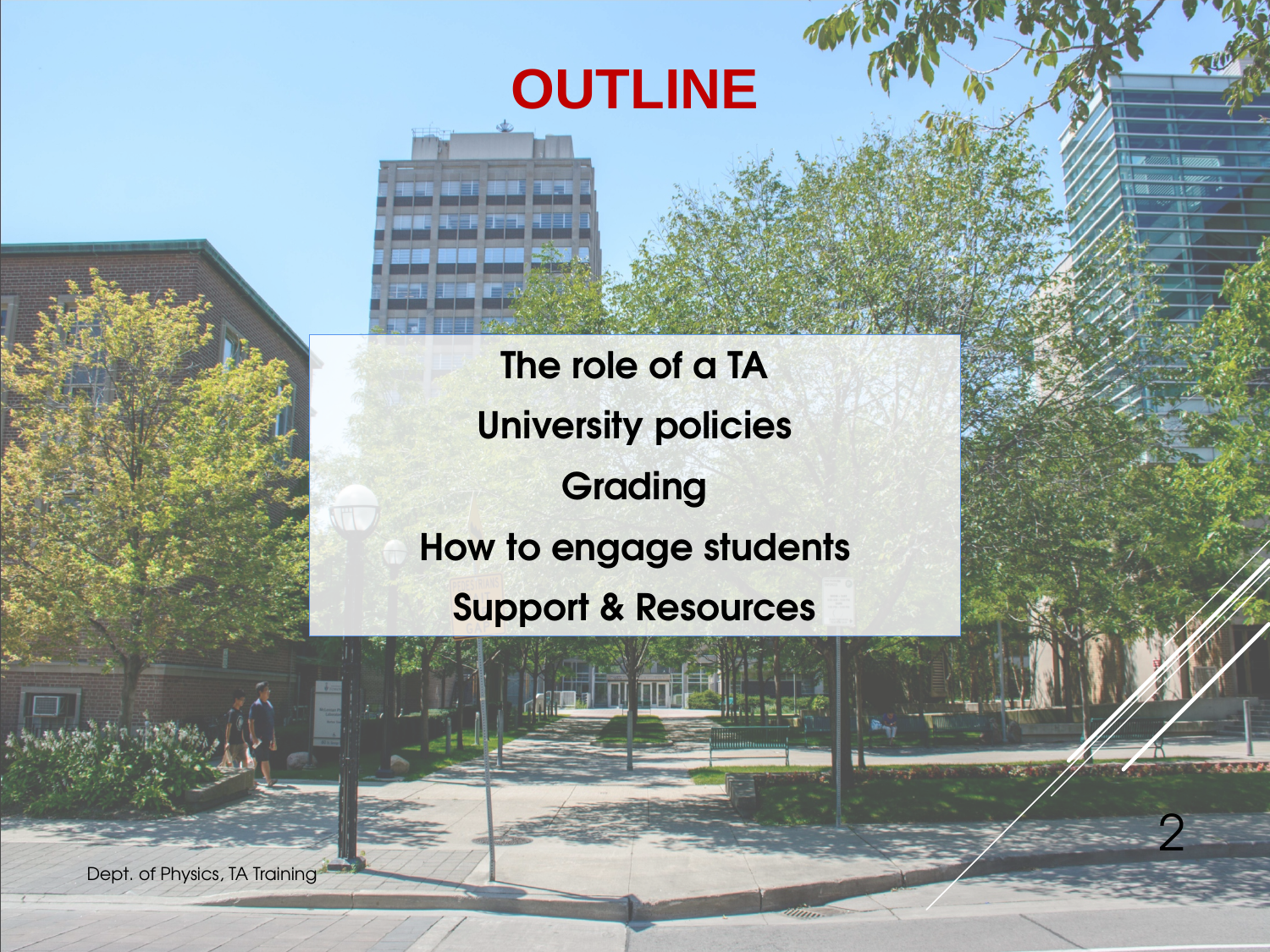

# Outline
The role of a TA
University policies
Grading
How to engage students
Support & Resources
2
Dept. of Physics, TA Training